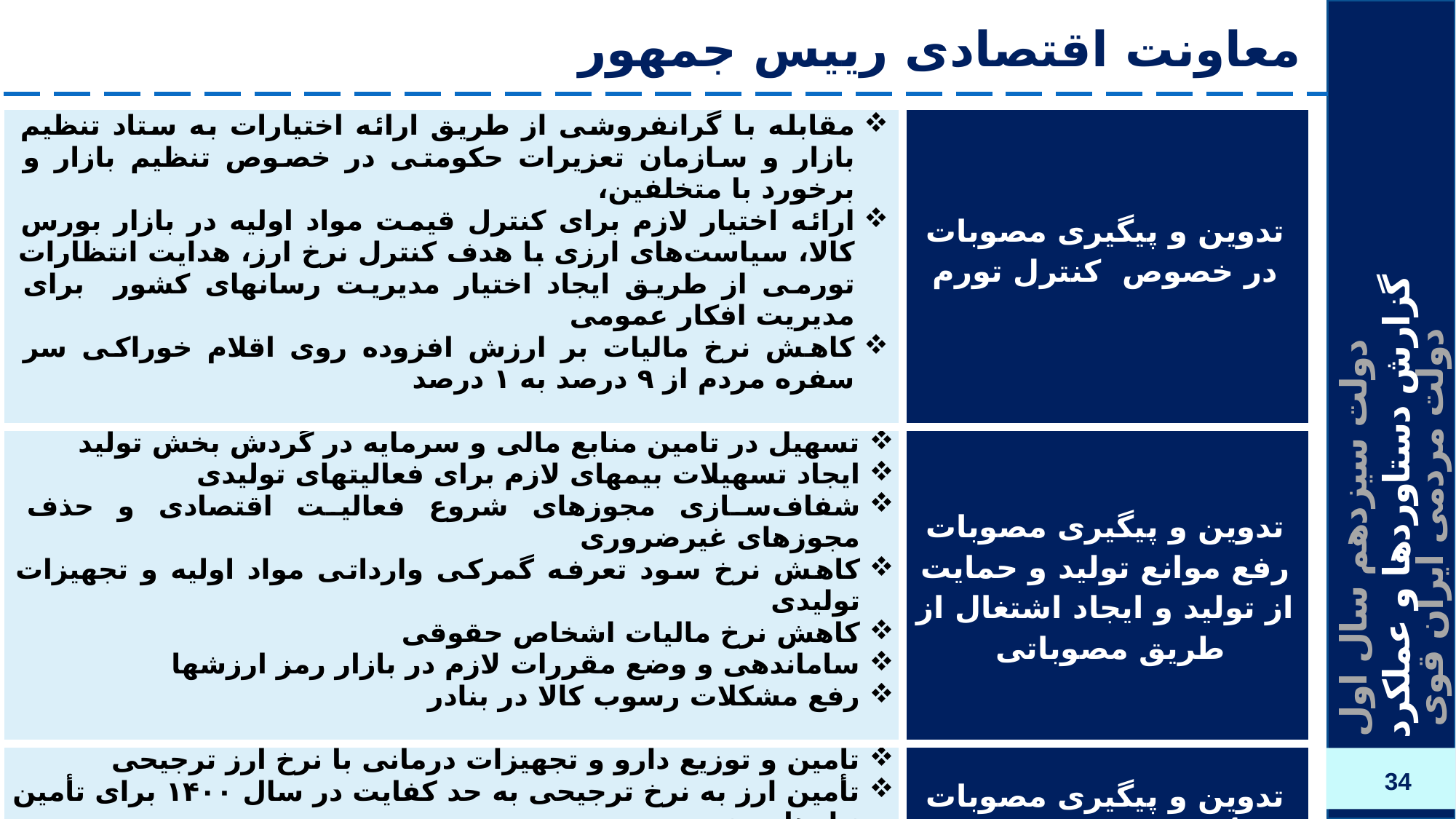

# معاونت اقتصادی رییس جمهور
| مقابله با گران­فروشی از طریق ارائه اختیارات به ستاد تنظیم بازار و سازمان تعزیرات حکومتی در خصوص تنظیم بازار و برخورد با متخلفین، ارائه اختیار لازم برای کنترل قیمت مواد اولیه در بازار بورس کالا، سیاست‌های ارزی با هدف کنترل نرخ ارز، هدایت انتظارات تورمی از طریق ایجاد اختیار مدیریت رسانه­ای کشور برای مدیریت افکار عمومی کاهش نرخ مالیات بر ارزش افزوده روی اقلام خوراکی سر سفره مردم از ۹ درصد به ۱ درصد | تدوین و پیگیری مصوبات در خصوص کنترل تورم |
| --- | --- |
| تسهیل در تأمین منابع مالی و سرمایه در گردش بخش تولید ایجاد تسهیلات بیمه­ای لازم برای فعالیت­های تولیدی شفاف‌سازی مجوزهای شروع فعالیت اقتصادی و حذف مجوزهای غیرضروری کاهش نرخ سود تعرفه گمرکی وارداتی مواد اولیه و تجهیزات تولیدی کاهش نرخ مالیات اشخاص حقوقی ساماندهی و وضع مقررات لازم در بازار رمز ارزش­ها رفع مشکلات رسوب کالا در بنادر | تدوین و پیگیری مصوبات رفع موانع تولید و حمایت از تولید و ایجاد اشتغال از طریق مصوباتی |
| تأمین و توزیع دارو و تجهیزات درمانی با نرخ ارز ترجیحی تأمین ارز به نرخ ترجیحی به حد کفایت در سال ۱۴۰۰ برای تأمین نیازهای ضروری مردم تأمین نقدینگی ریالی سرمایه در گردش لازم برای واردات کالاهای اساسی با توجه به فزایش قیمت جهانی کالاها و اجرای طرح مردمی سازی یارانه­ها | تدوین و پیگیری مصوبات تأمین خوراک و مواد ضروری در سفره خانوار برای گروه­های هدف |